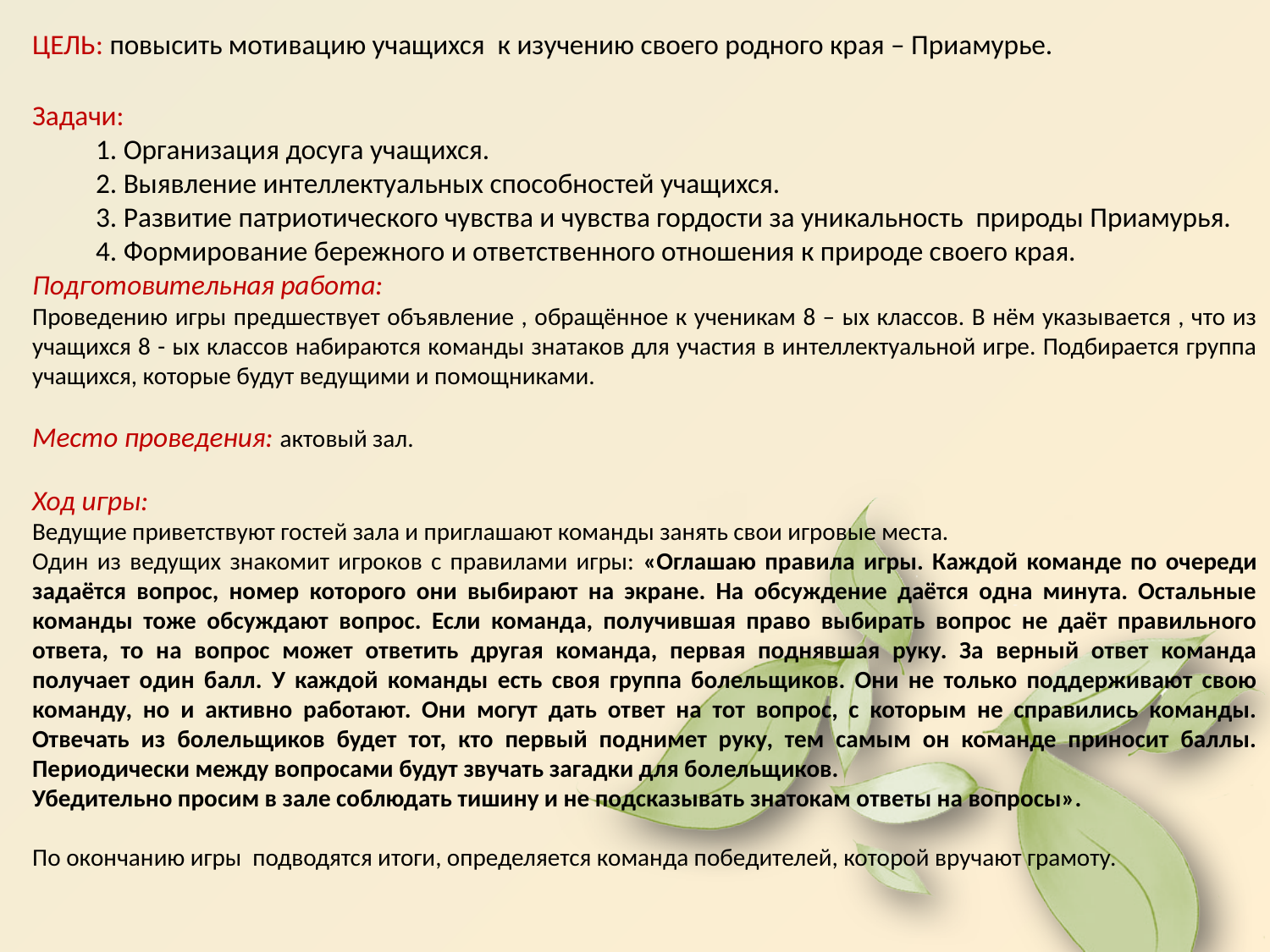

ЦЕЛЬ: повысить мотивацию учащихся  к изучению своего родного края – Приамурье.

Задачи:
          1. Организация досуга учащихся.
          2. Выявление интеллектуальных способностей учащихся.
          3. Развитие патриотического чувства и чувства гордости за уникальность  природы Приамурья.
          4. Формирование бережного и ответственного отношения к природе своего края.
Подготовительная работа:
Проведению игры предшествует объявление , обращённое к ученикам 8 – ых классов. В нём указывается , что из учащихся 8 - ых классов набираются команды знатаков для участия в интеллектуальной игре. Подбирается группа учащихся, которые будут ведущими и помощниками.

Место проведения: актовый зал.

Ход игры:
Ведущие приветствуют гостей зала и приглашают команды занять свои игровые места.
Один из ведущих знакомит игроков с правилами игры: «Оглашаю правила игры. Каждой команде по очереди задаётся вопрос, номер которого они выбирают на экране. На обсуждение даётся одна минута. Остальные команды тоже обсуждают вопрос. Если команда, получившая право выбирать вопрос не даёт правильного ответа, то на вопрос может ответить другая команда, первая поднявшая руку. За верный ответ команда получает один балл. У каждой команды есть своя группа болельщиков. Они не только поддерживают свою команду, но и активно работают. Они могут дать ответ на тот вопрос, с которым не справились команды. Отвечать из болельщиков будет тот, кто первый поднимет руку, тем самым он команде приносит баллы. Периодически между вопросами будут звучать загадки для болельщиков.
Убедительно просим в зале соблюдать тишину и не подсказывать знатокам ответы на вопросы».

По окончанию игры  подводятся итоги, определяется команда победителей, которой вручают грамоту.